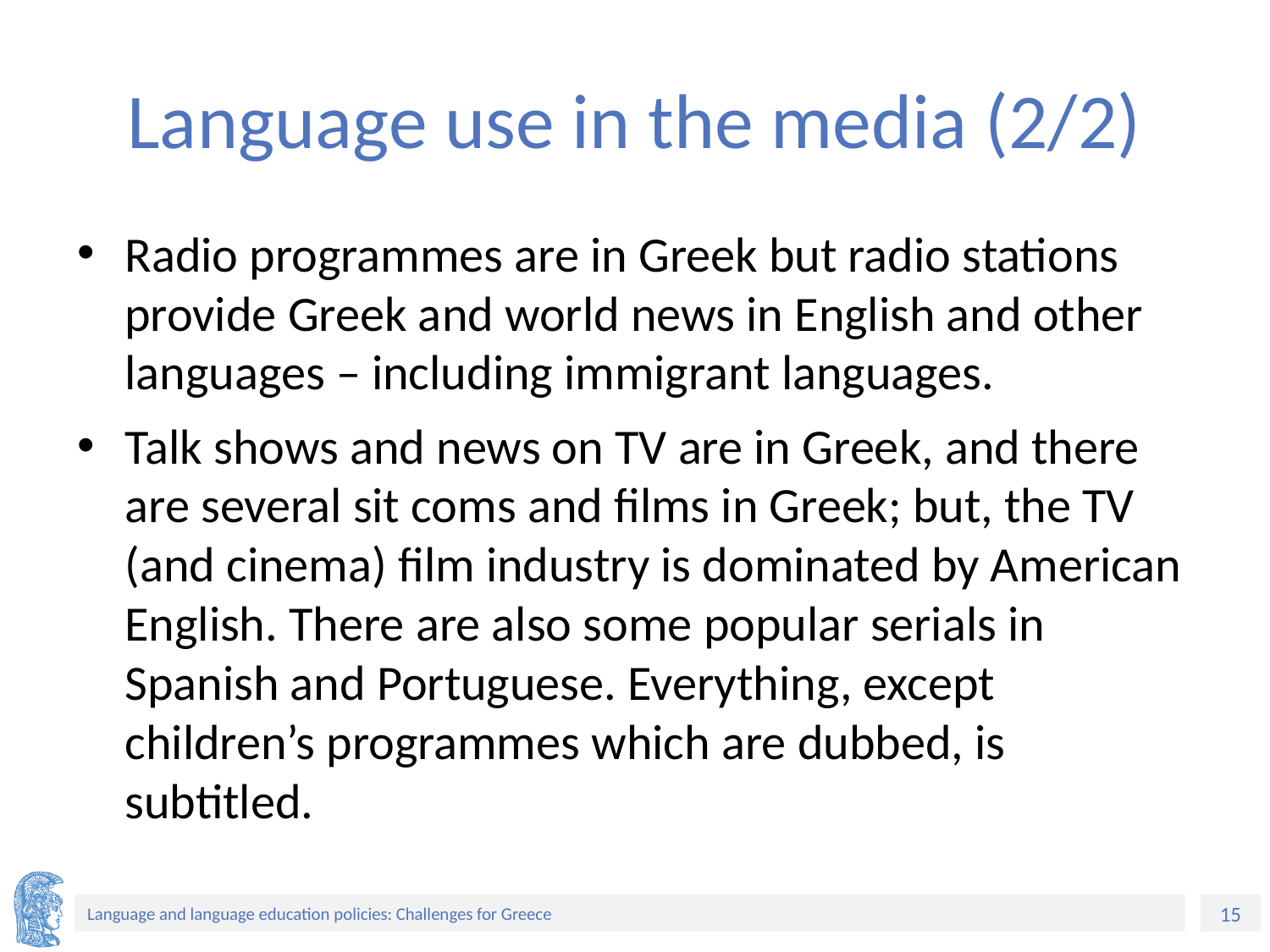

# Language use in the media (2/2)
Radio programmes are in Greek but radio stations provide Greek and world news in English and other languages – including immigrant languages.
Talk shows and news on TV are in Greek, and there are several sit coms and films in Greek; but, the TV (and cinema) film industry is dominated by American English. There are also some popular serials in Spanish and Portuguese. Everything, except children’s programmes which are dubbed, is subtitled.